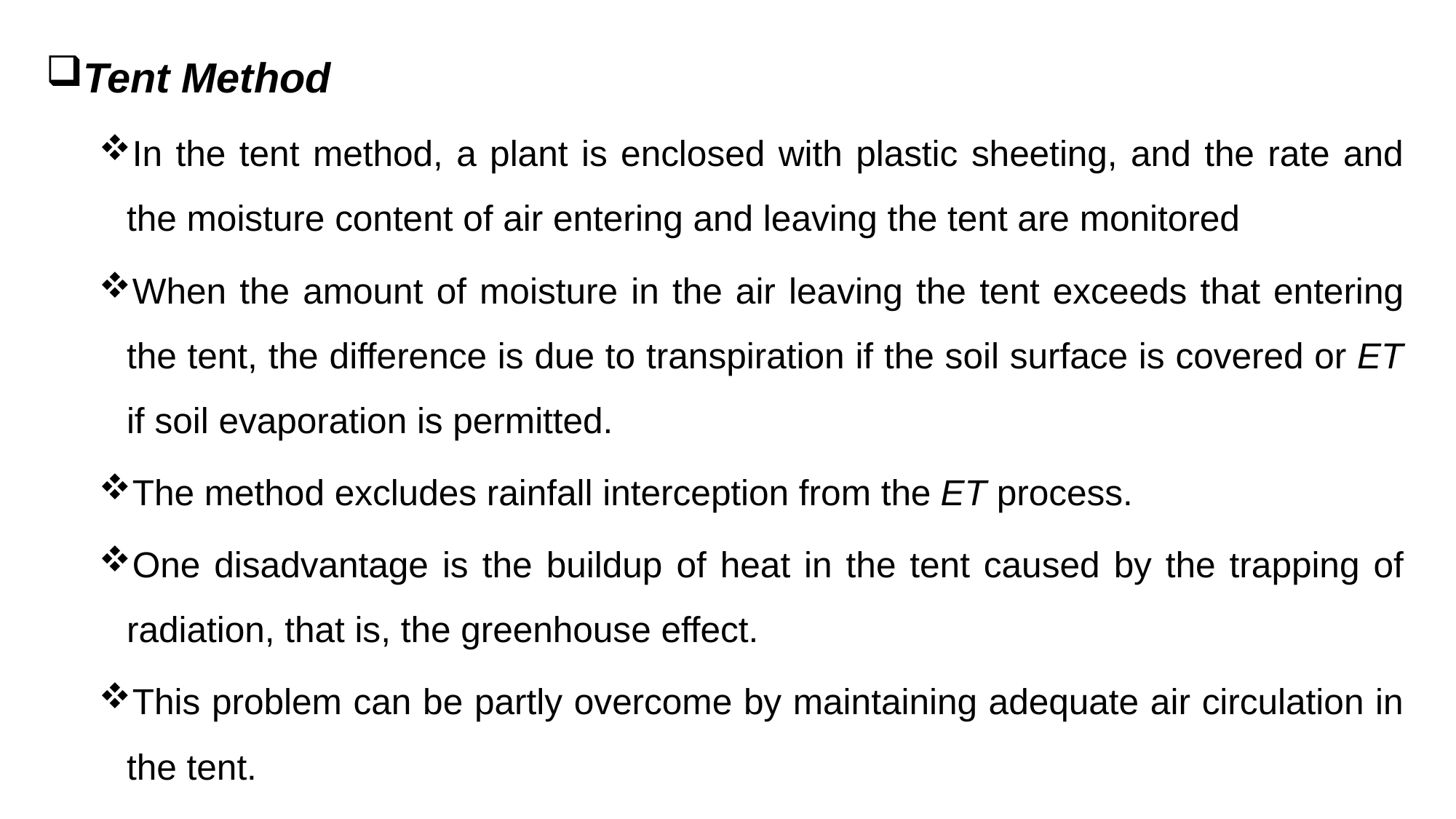

Tent Method
In the tent method, a plant is enclosed with plastic sheeting, and the rate and the moisture content of air entering and leaving the tent are monitored
When the amount of moisture in the air leaving the tent exceeds that entering the tent, the difference is due to transpiration if the soil surface is covered or ET if soil evaporation is permitted.
The method excludes rainfall interception from the ET process.
One disadvantage is the buildup of heat in the tent caused by the trapping of radiation, that is, the greenhouse effect.
This problem can be partly overcome by maintaining adequate air circulation in the tent.